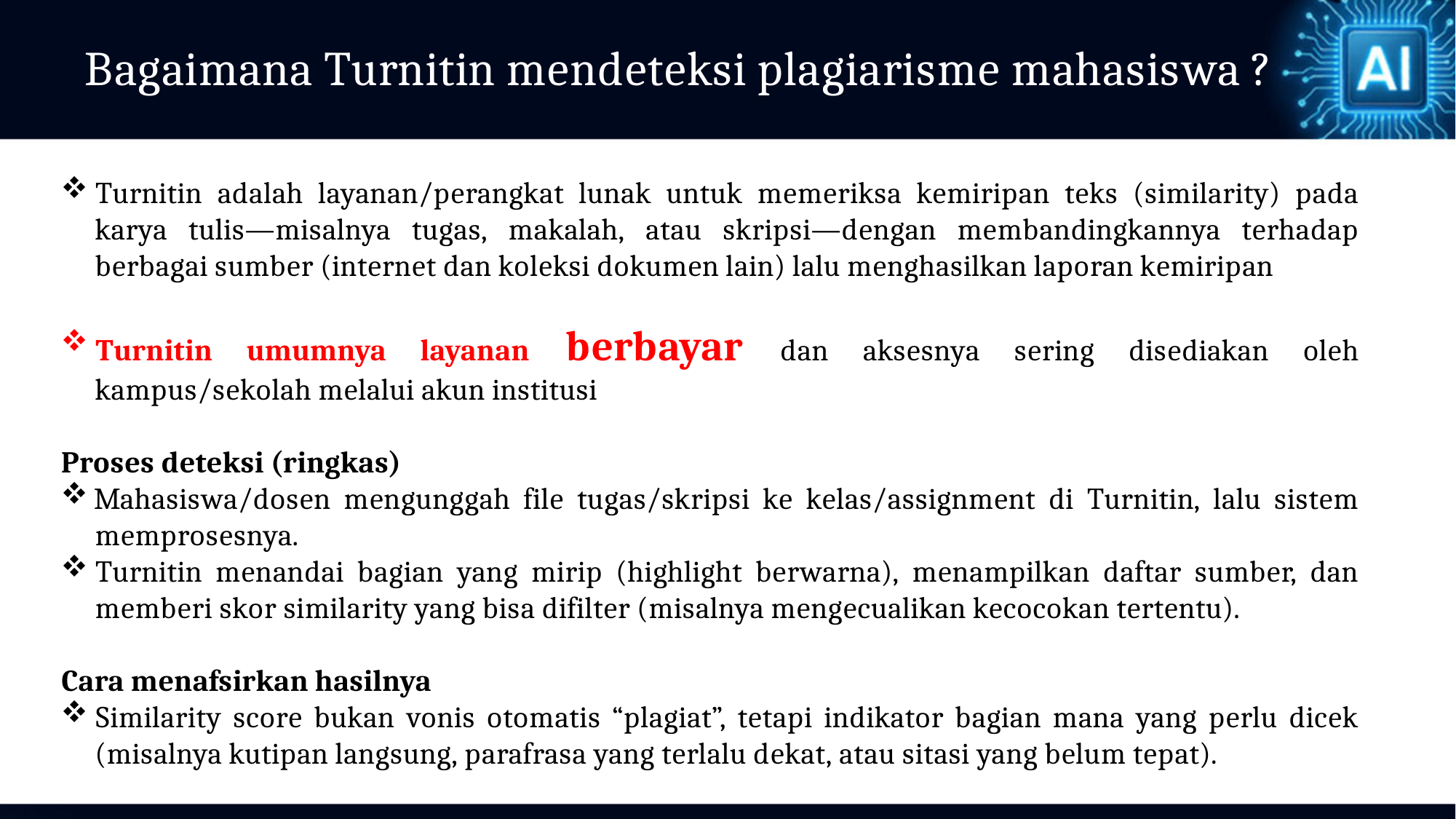

Bagaimana Turnitin mendeteksi plagiarisme mahasiswa ?

Turnitin adalah layanan/perangkat lunak untuk memeriksa kemiripan teks (similarity) pada karya tulis—misalnya tugas, makalah, atau skripsi—dengan membandingkannya terhadap berbagai sumber (internet dan koleksi dokumen lain) lalu menghasilkan laporan kemiripan

Turnitin umumnya layanan berbayar dan aksesnya sering disediakan oleh kampus/sekolah melalui akun institusi

Proses deteksi (ringkas)
Mahasiswa/dosen mengunggah file tugas/skripsi ke kelas/assignment di Turnitin, lalu sistem memprosesnya.​
Turnitin menandai bagian yang mirip (highlight berwarna), menampilkan daftar sumber, dan memberi skor similarity yang bisa difilter (misalnya mengecualikan kecocokan tertentu).

Cara menafsirkan hasilnya
Similarity score bukan vonis otomatis “plagiat”, tetapi indikator bagian mana yang perlu dicek (misalnya kutipan langsung, parafrasa yang terlalu dekat, atau sitasi yang belum tepat).